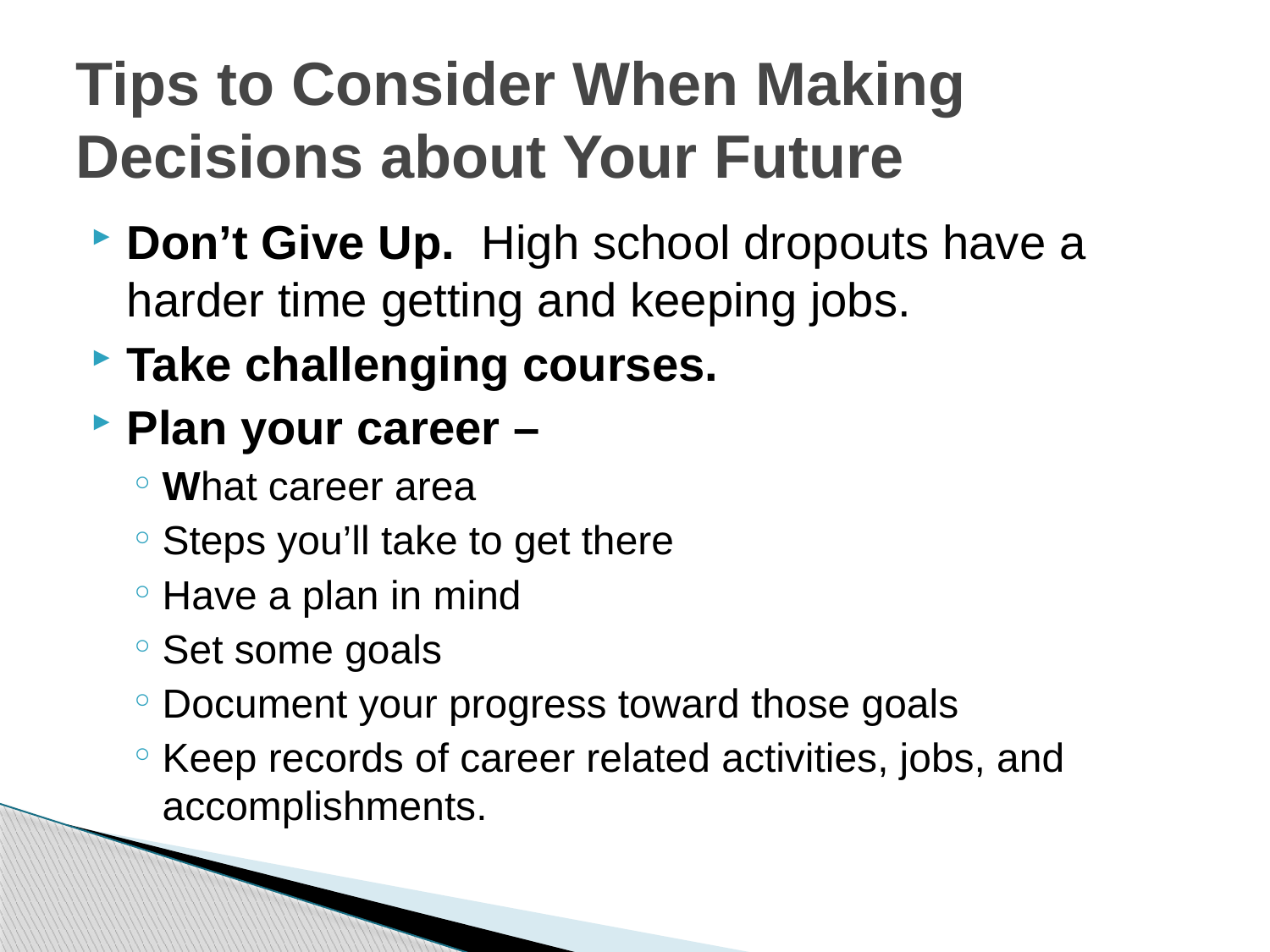

# Tips to Consider When Making Decisions about Your Future
Don’t Give Up.  High school dropouts have a harder time getting and keeping jobs.
Take challenging courses.
Plan your career –
What career area
Steps you’ll take to get there
Have a plan in mind
Set some goals
Document your progress toward those goals
Keep records of career related activities, jobs, and accomplishments.